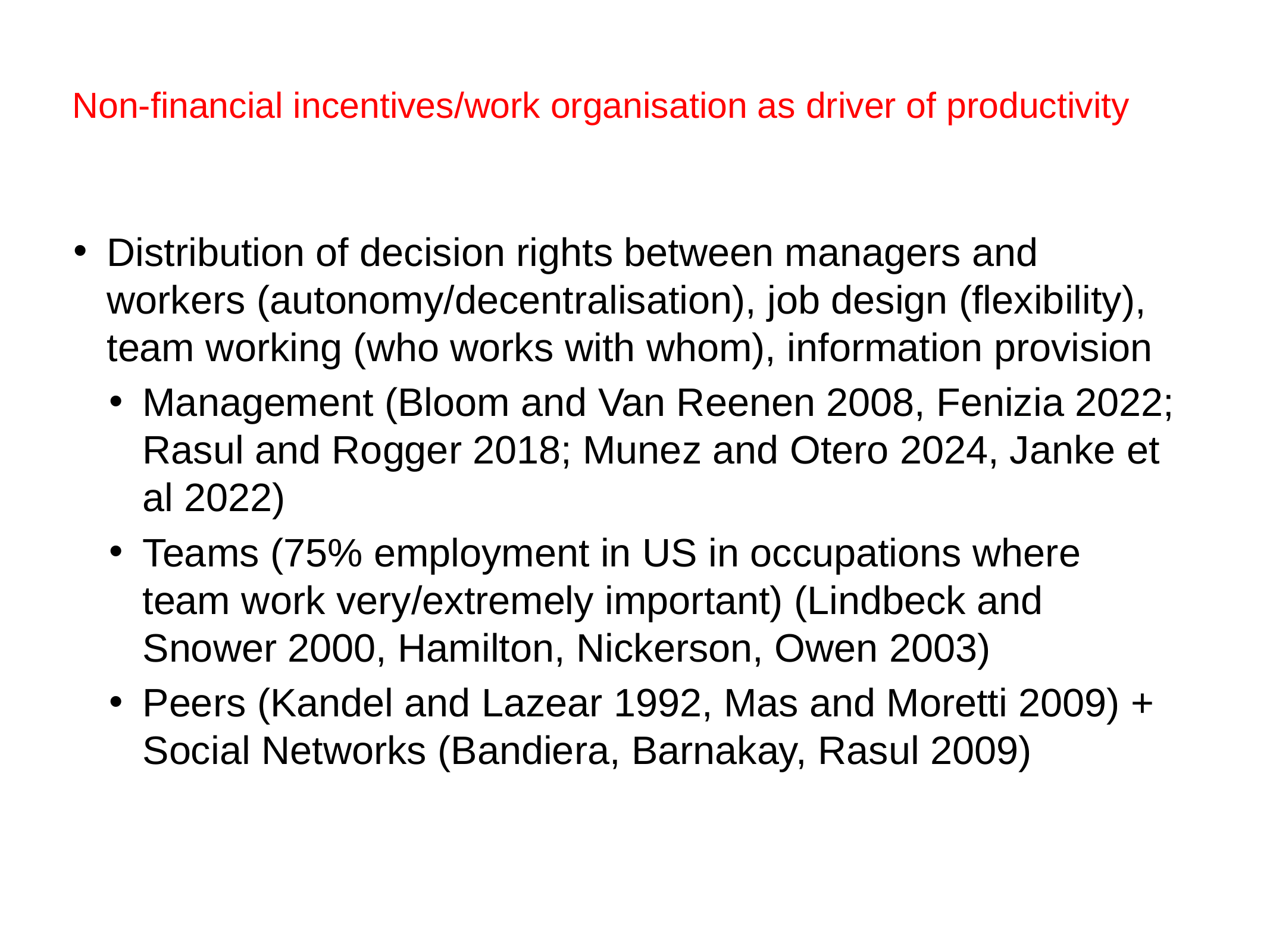

# Non-financial incentives/work organisation as driver of productivity
Distribution of decision rights between managers and workers (autonomy/decentralisation), job design (flexibility), team working (who works with whom), information provision
Management (Bloom and Van Reenen 2008, Fenizia 2022; Rasul and Rogger 2018; Munez and Otero 2024, Janke et al 2022)
Teams (75% employment in US in occupations where team work very/extremely important) (Lindbeck and Snower 2000, Hamilton, Nickerson, Owen 2003)
Peers (Kandel and Lazear 1992, Mas and Moretti 2009) + Social Networks (Bandiera, Barnakay, Rasul 2009)